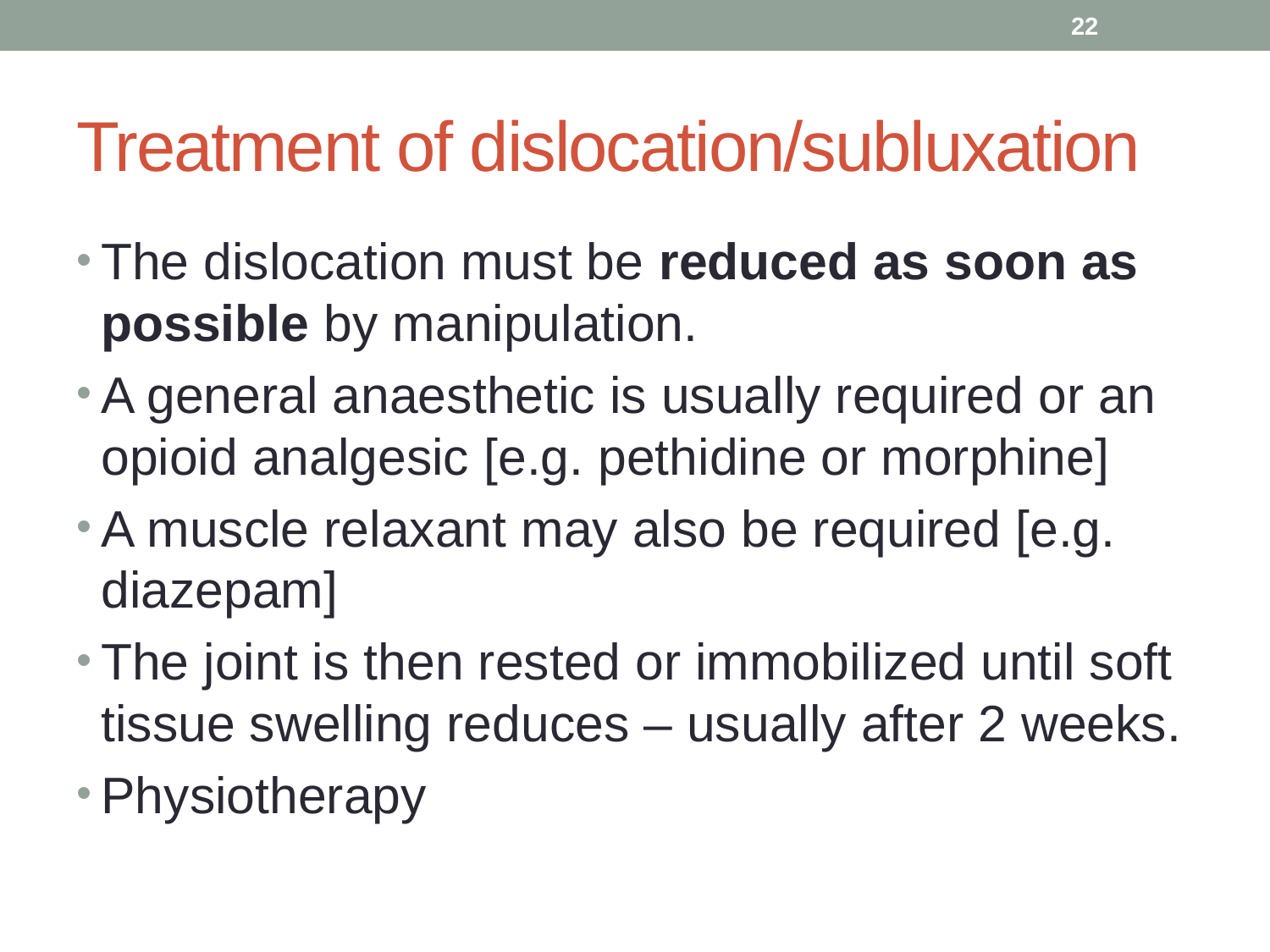

22
# Treatment of dislocation/subluxation
The dislocation must be reduced as soon as possible by manipulation.
A general anaesthetic is usually required or an opioid analgesic [e.g. pethidine or morphine]
A muscle relaxant may also be required [e.g. diazepam]
The joint is then rested or immobilized until soft tissue swelling reduces – usually after 2 weeks.
Physiotherapy